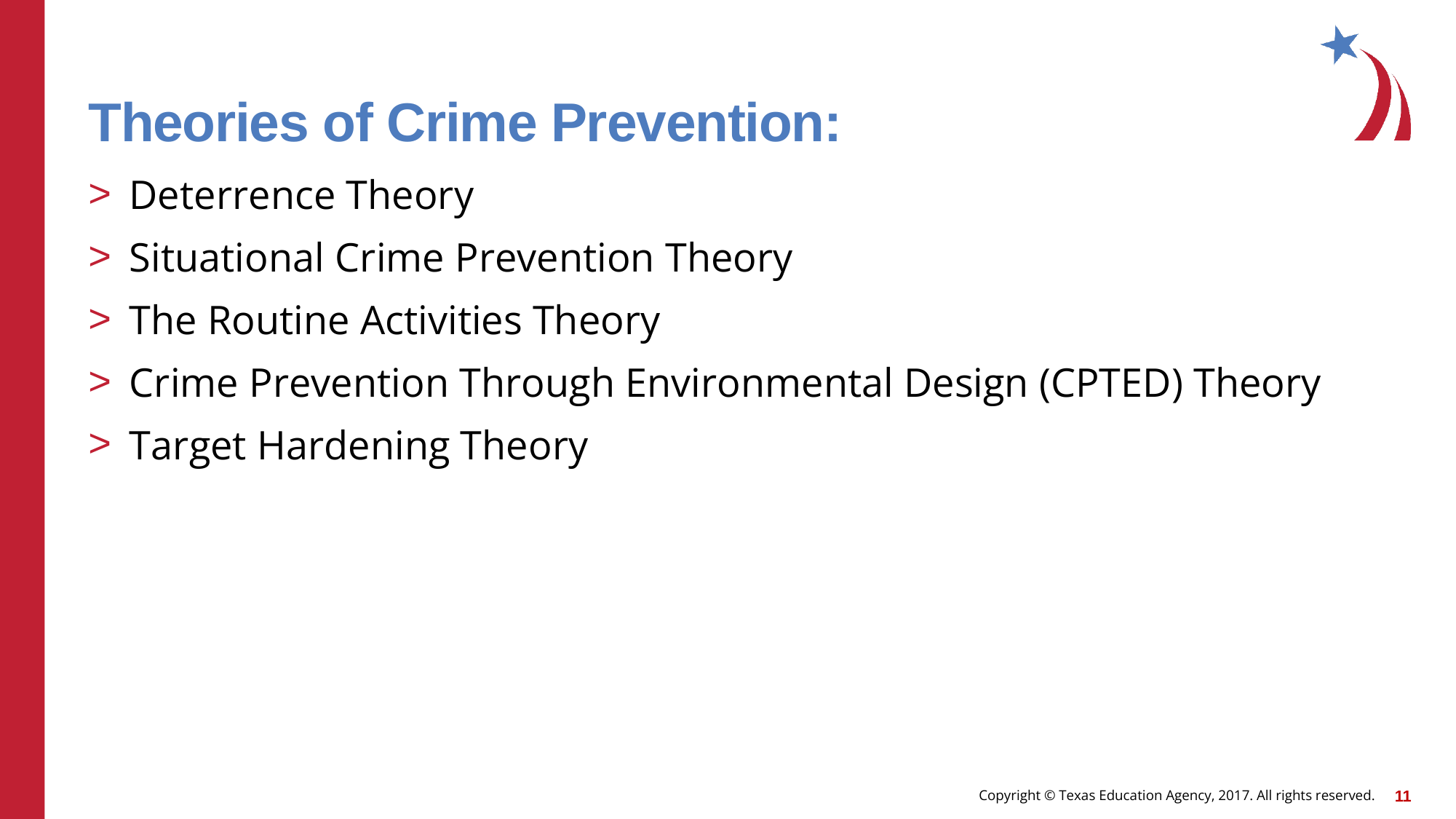

# Theories of Crime Prevention:
Deterrence Theory
Situational Crime Prevention Theory
The Routine Activities Theory
Crime Prevention Through Environmental Design (CPTED) Theory
Target Hardening Theory